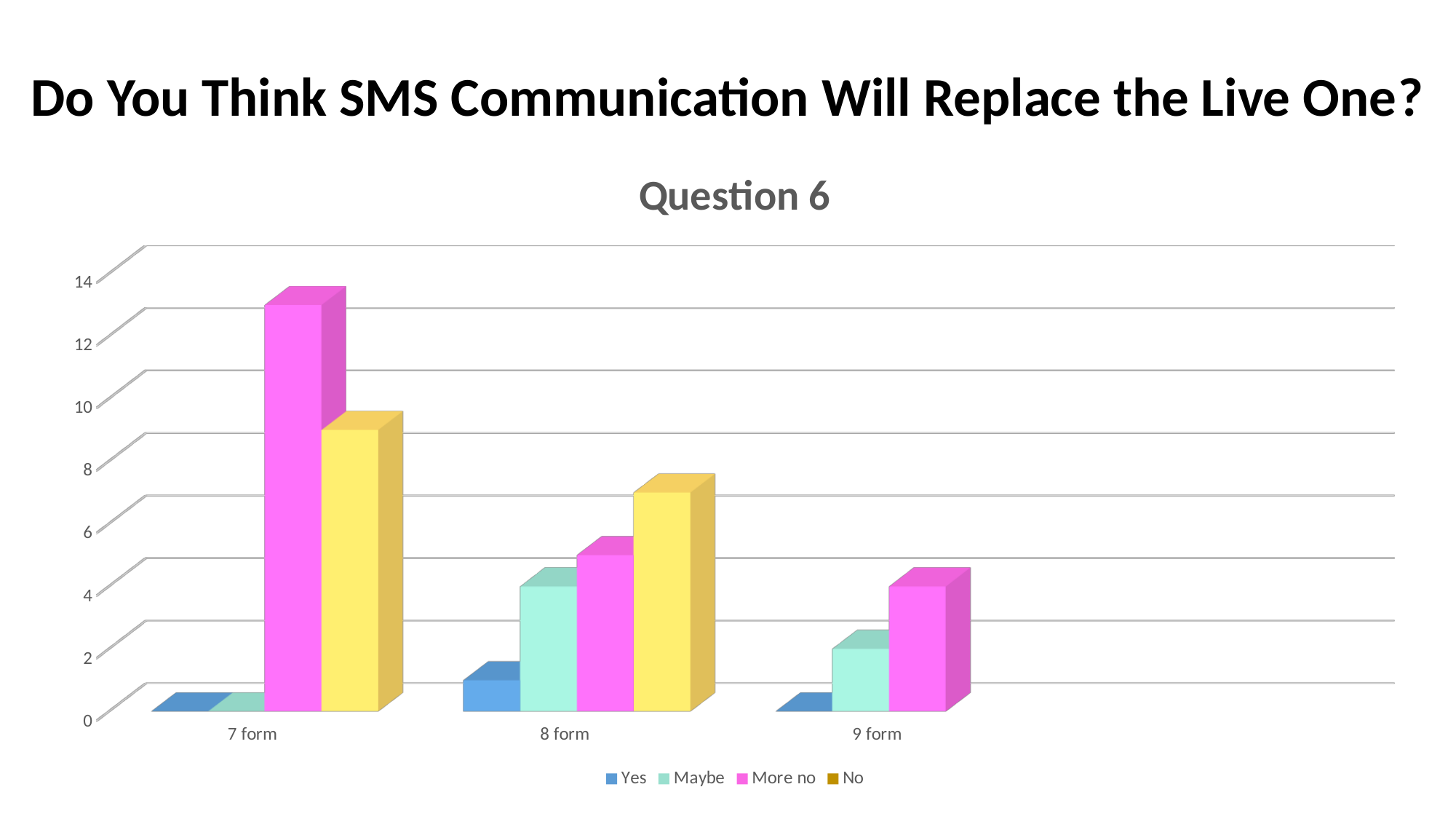

# Do You Think SMS Communication Will Replace the Live One?

[unsupported chart]